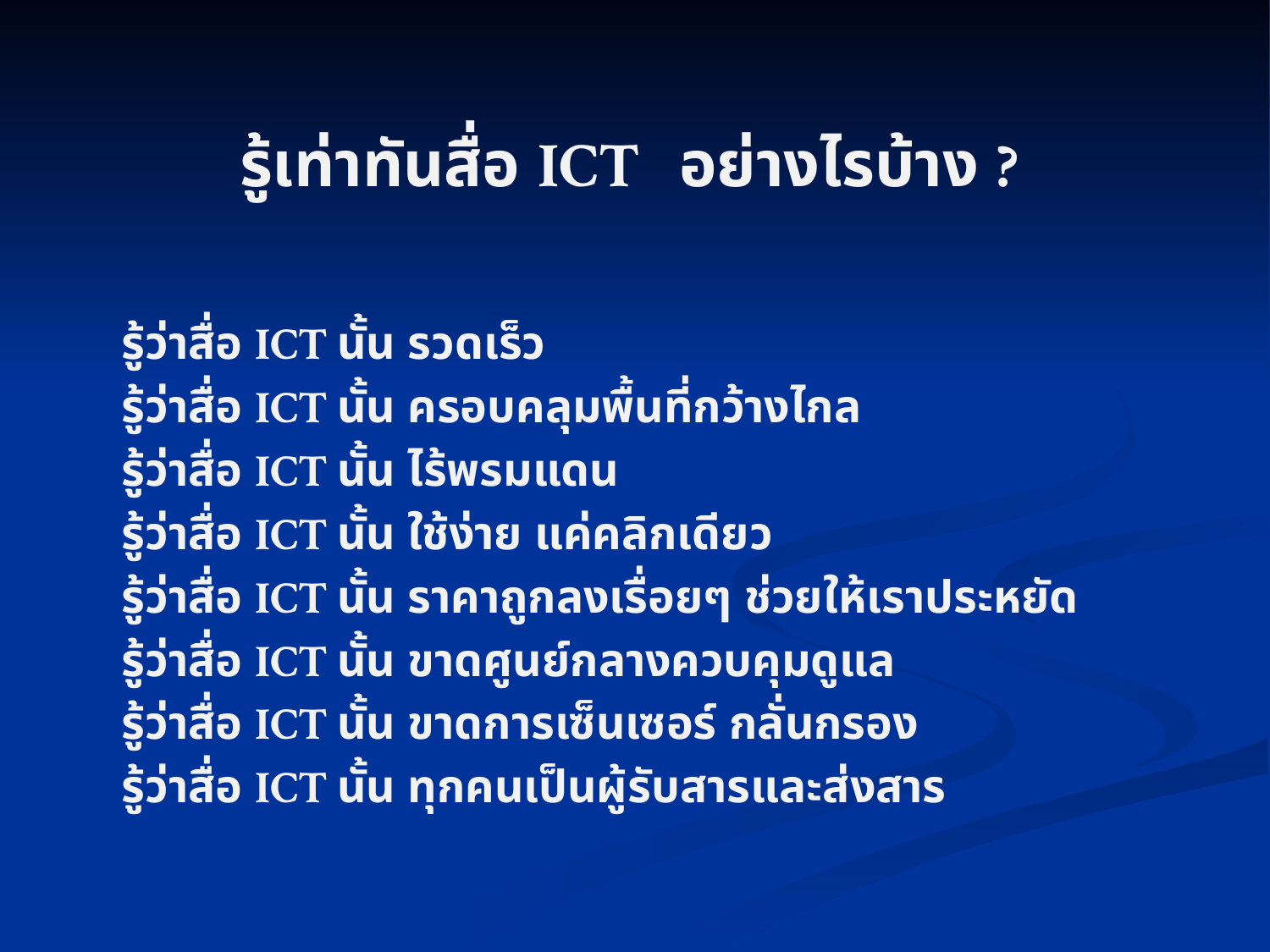

# รู้เท่าทันสื่อ ICT   อย่างไรบ้าง ?
รู้ว่าสื่อ ICT นั้น รวดเร็ว
รู้ว่าสื่อ ICT นั้น ครอบคลุมพื้นที่กว้างไกล
รู้ว่าสื่อ ICT นั้น ไร้พรมแดน
รู้ว่าสื่อ ICT นั้น ใช้ง่าย แค่คลิกเดียว
รู้ว่าสื่อ ICT นั้น ราคาถูกลงเรื่อยๆ ช่วยให้เราประหยัด
รู้ว่าสื่อ ICT นั้น ขาดศูนย์กลางควบคุมดูแล
รู้ว่าสื่อ ICT นั้น ขาดการเซ็นเซอร์ กลั่นกรอง
รู้ว่าสื่อ ICT นั้น ทุกคนเป็นผู้รับสารและส่งสาร